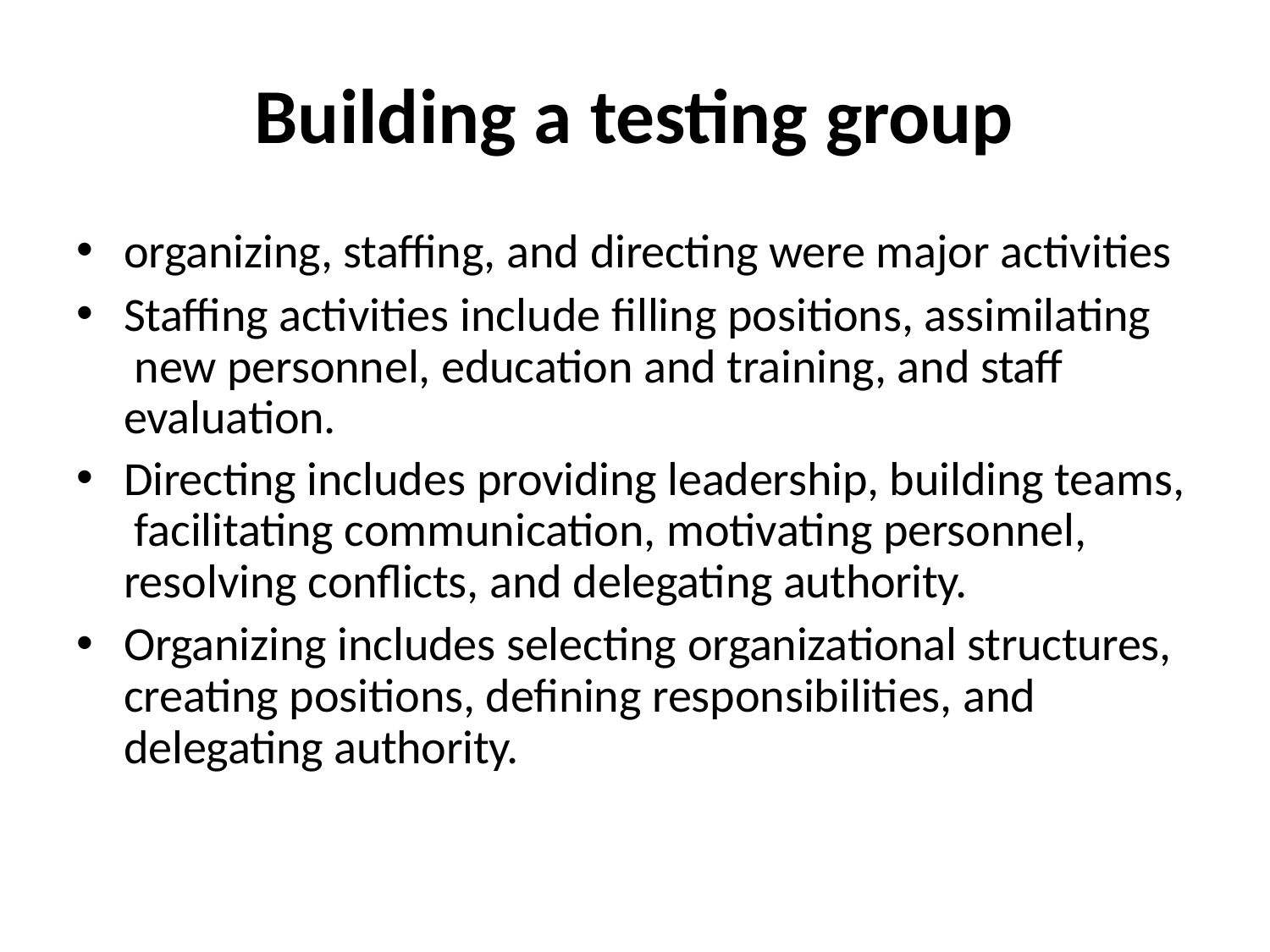

# Building a testing group
organizing, staffing, and directing were major activities
Staffing activities include filling positions, assimilating  new personnel, education and training, and staff  evaluation.
Directing includes providing leadership, building teams,  facilitating communication, motivating personnel,  resolving conflicts, and delegating authority.
Organizing includes selecting organizational structures,  creating positions, defining responsibilities, and  delegating authority.